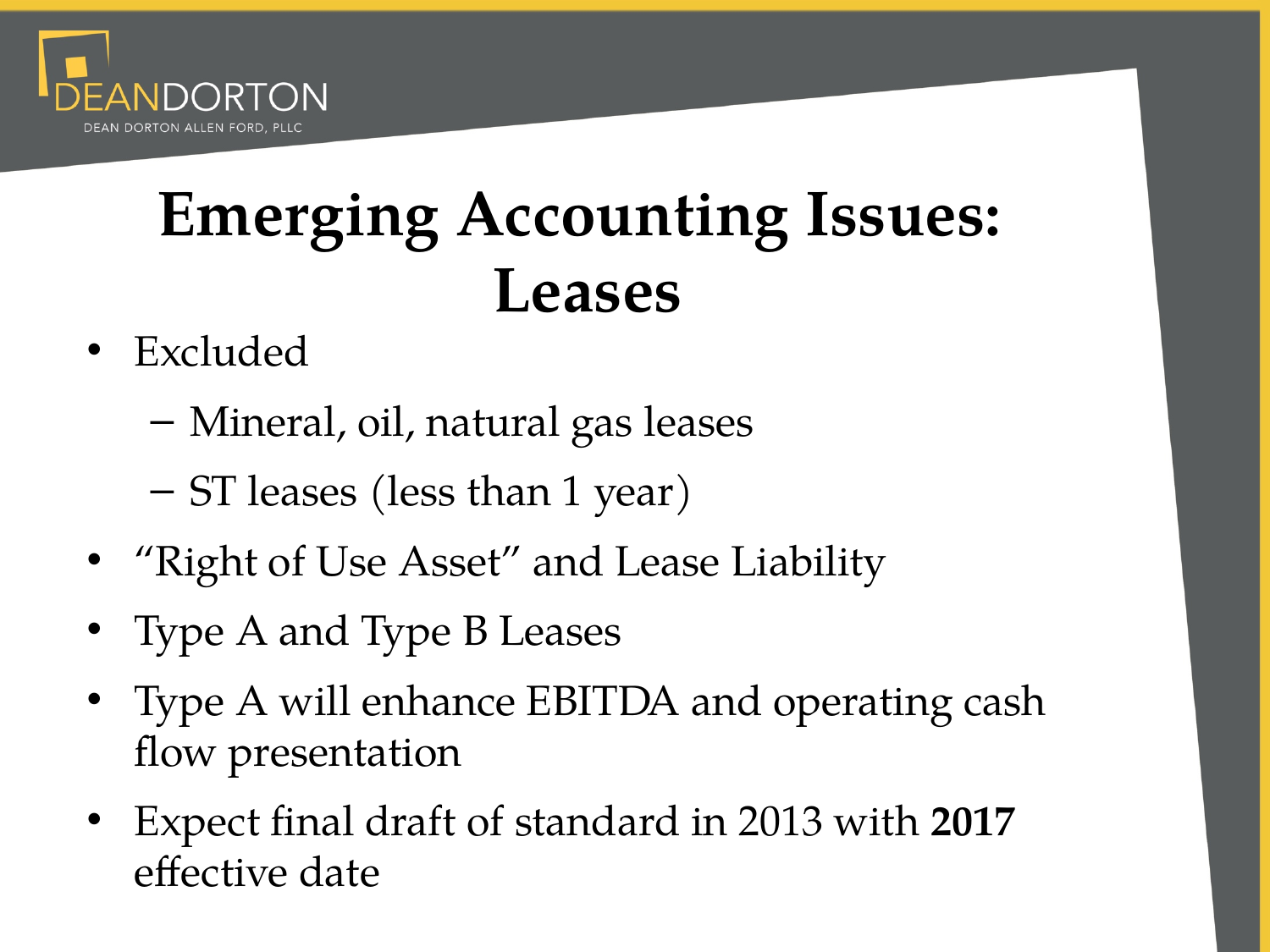

# Emerging Accounting Issues: Leases
Excluded
Mineral, oil, natural gas leases
ST leases (less than 1 year)
“Right of Use Asset” and Lease Liability
Type A and Type B Leases
Type A will enhance EBITDA and operating cash flow presentation
Expect final draft of standard in 2013 with 2017 effective date